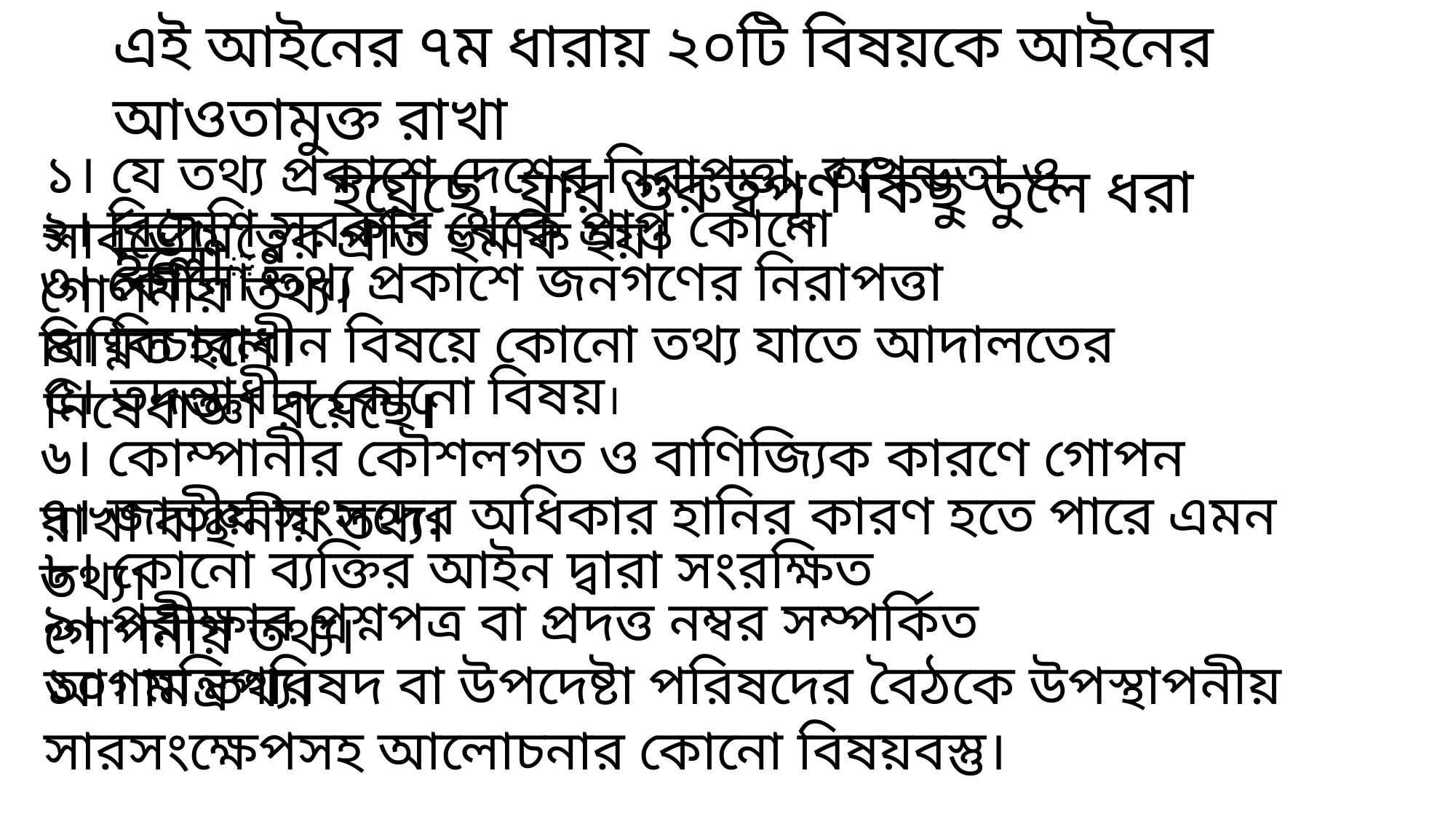

এই আইনের ৭ম ধারায় ২০টি বিষয়কে আইনের আওতামুক্ত রাখা
		হয়েছে, যার গুরুত্বপূর্ণ কিছু তুলে ধরা হলোঃ
১। যে তথ্য প্রকাশে দেশের নিরাপত্তা, অখন্ডতা ও সার্বভৌমত্বের প্রতি হুমকি হয়।
২। বিদেশি সরকার থেকে প্রাপ্ত কোনো গোপনীয় তথ্য।
৩। কোনো তথ্য প্রকাশে জনগণের নিরাপত্তা বিঘ্নিত হলে।
৪। বিচারাধীন বিষয়ে কোনো তথ্য যাতে আদালতের নিষেধাজ্ঞা রয়েছে।
৫। তদন্তাধীন কোনো বিষয়।
৬। কোম্পানীর কৌশলগত ও বাণিজ্যিক কারণে গোপন রাখা বাঞ্ছনীয় তথ্য।
৭। জাতীয় সংসদের অধিকার হানির কারণ হতে পারে এমন তথ্য।
৮। কোনো ব্যক্তির আইন দ্বারা সংরক্ষিত গোপনীয় তথ্য।
৯। পরীক্ষার প্রশ্নপত্র বা প্রদত্ত নম্বর সম্পর্কিত আগাম তথ্য।
১০। মন্ত্রিপরিষদ বা উপদেষ্টা পরিষদের বৈঠকে উপস্থাপনীয় সারসংক্ষেপসহ আলোচনার কোনো বিষয়বস্তু।